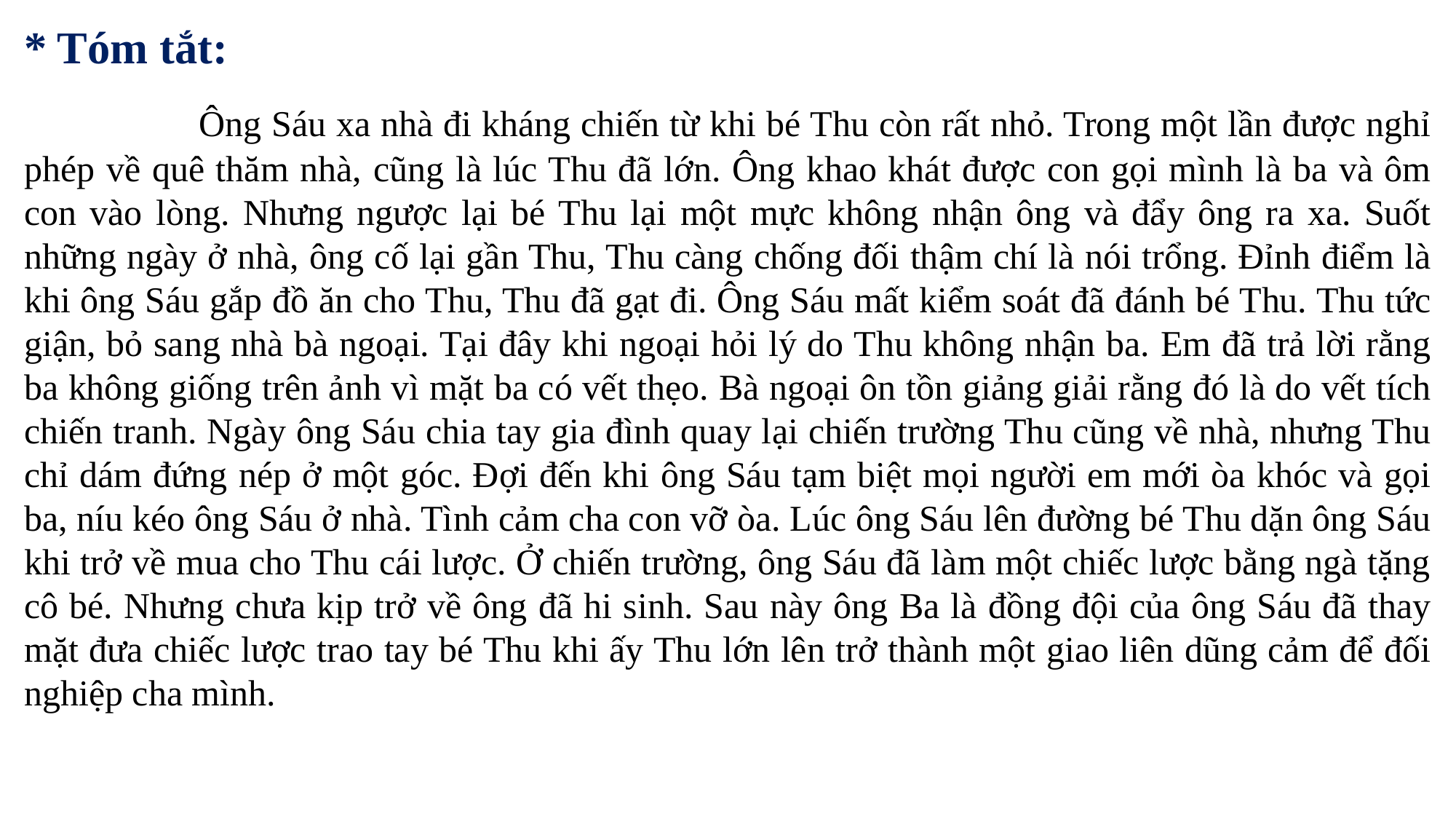

* Tóm tắt:
               Ông Sáu xa nhà đi kháng chiến từ khi bé Thu còn rất nhỏ. Trong một lần được nghỉ phép về quê thăm nhà, cũng là lúc Thu đã lớn. Ông khao khát được con gọi mình là ba và ôm con vào lòng. Nhưng ngược lại bé Thu lại một mực không nhận ông và đẩy ông ra xa. Suốt những ngày ở nhà, ông cố lại gần Thu, Thu càng chống đối thậm chí là nói trổng. Đỉnh điểm là khi ông Sáu gắp đồ ăn cho Thu, Thu đã gạt đi. Ông Sáu mất kiểm soát đã đánh bé Thu. Thu tức giận, bỏ sang nhà bà ngoại. Tại đây khi ngoại hỏi lý do Thu không nhận ba. Em đã trả lời rằng ba không giống trên ảnh vì mặt ba có vết thẹo. Bà ngoại ôn tồn giảng giải rằng đó là do vết tích chiến tranh. Ngày ông Sáu chia tay gia đình quay lại chiến trường Thu cũng về nhà, nhưng Thu chỉ dám đứng nép ở một góc. Đợi đến khi ông Sáu tạm biệt mọi người em mới òa khóc và gọi ba, níu kéo ông Sáu ở nhà. Tình cảm cha con vỡ òa. Lúc ông Sáu lên đường bé Thu dặn ông Sáu khi trở về mua cho Thu cái lược. Ở chiến trường, ông Sáu đã làm một chiếc lược bằng ngà tặng cô bé. Nhưng chưa kịp trở về ông đã hi sinh. Sau này ông Ba là đồng đội của ông Sáu đã thay mặt đưa chiếc lược trao tay bé Thu khi ấy Thu lớn lên trở thành một giao liên dũng cảm để đối nghiệp cha mình.